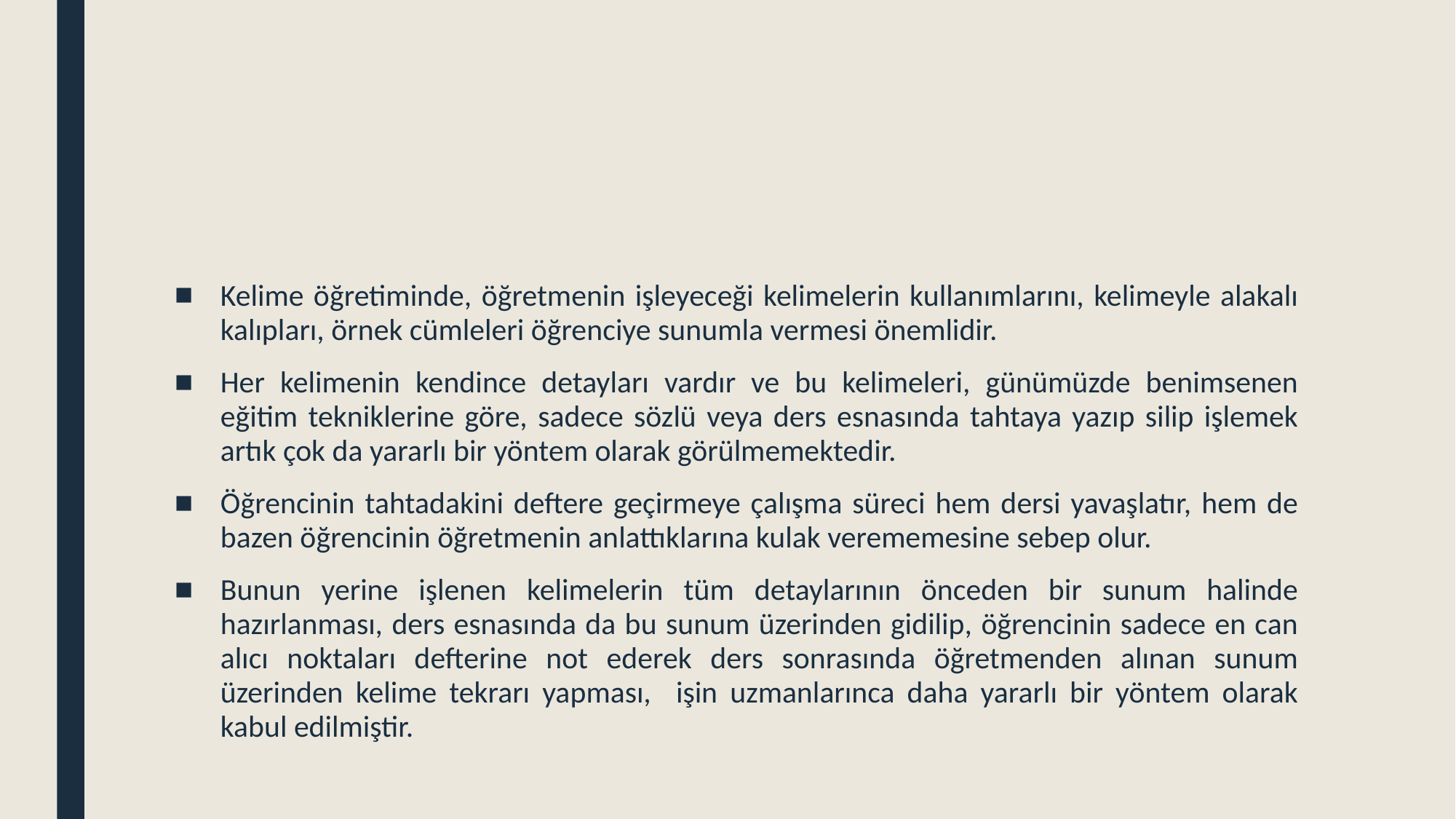

Kelime öğretiminde, öğretmenin işleyeceği kelimelerin kullanımlarını, kelimeyle alakalı kalıpları, örnek cümleleri öğrenciye sunumla vermesi önemlidir.
Her kelimenin kendince detayları vardır ve bu kelimeleri, günümüzde benimsenen eğitim tekniklerine göre, sadece sözlü veya ders esnasında tahtaya yazıp silip işlemek artık çok da yararlı bir yöntem olarak görülmemektedir.
Öğrencinin tahtadakini deftere geçirmeye çalışma süreci hem dersi yavaşlatır, hem de bazen öğrencinin öğretmenin anlattıklarına kulak verememesine sebep olur.
Bunun yerine işlenen kelimelerin tüm detaylarının önceden bir sunum halinde hazırlanması, ders esnasında da bu sunum üzerinden gidilip, öğrencinin sadece en can alıcı noktaları defterine not ederek ders sonrasında öğretmenden alınan sunum üzerinden kelime tekrarı yapması,  işin uzmanlarınca daha yararlı bir yöntem olarak kabul edilmiştir.